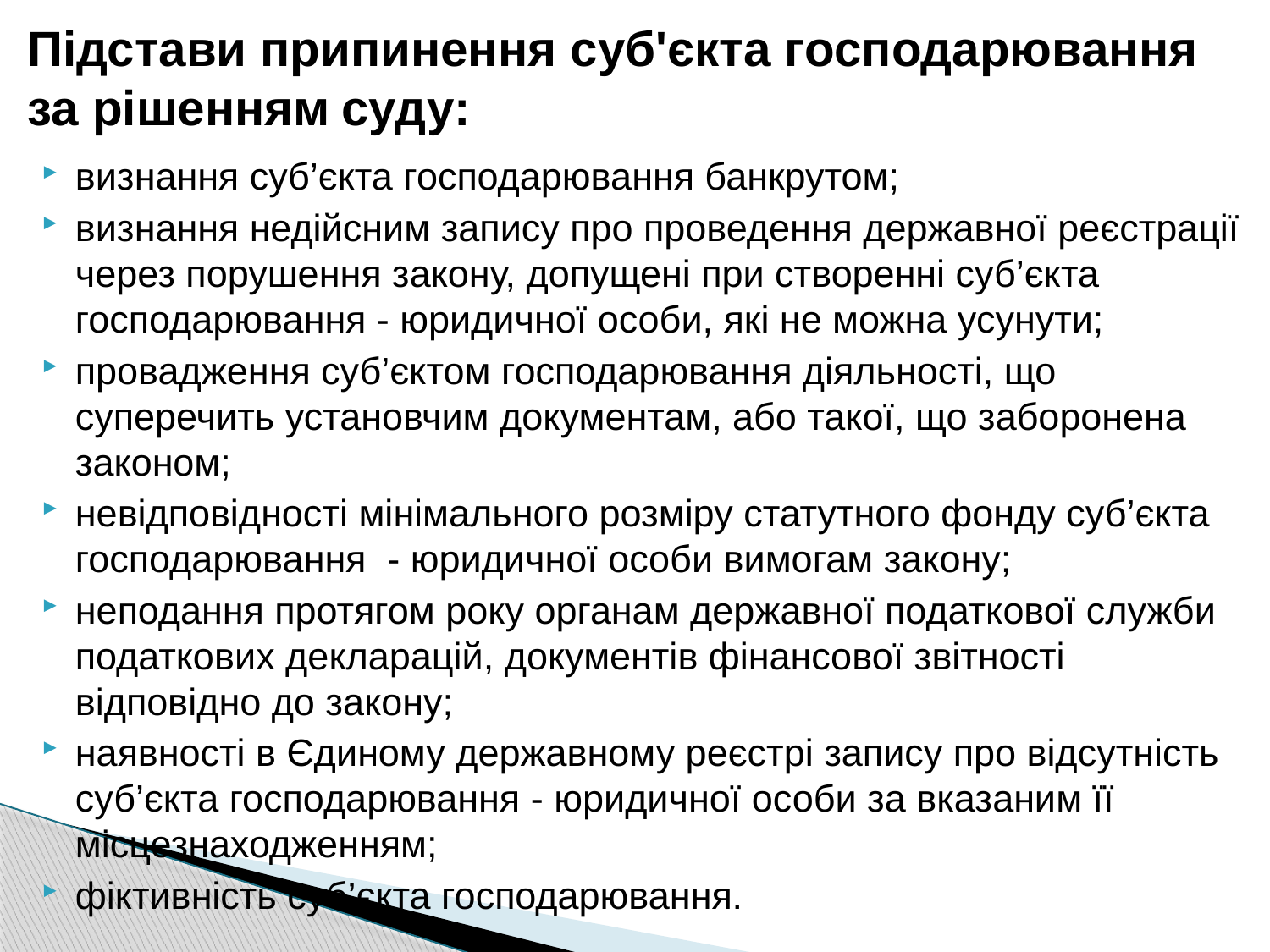

# Підстави припинення суб'єкта господарювання за рішенням суду:
визнання суб’єкта господарювання банкрутом;
визнання недiйсним запису про проведення державної реєстрацiї через порушення закону, допущенi при створеннi суб’єкта господарювання - юридичної особи, якi не можна усунути;
провадження суб’єктом господарювання дiяльностi, що суперечить установчим документам, або такої, що заборонена законом;
невiдповiдностi мiнiмального розмiру статутного фонду суб’єкта господарювання  - юридичної особи вимогам закону;
неподання протягом року органам державної податкової служби податкових декларацiй, документiв фiнансової звiтностi вiдповiдно до закону;
наявностi в Єдиному державному реєстрi запису про вiдсутнiсть суб’єкта господарювання - юридичної особи за вказаним її мiсцезнаходженням;
фіктивність суб’єкта господарювання.